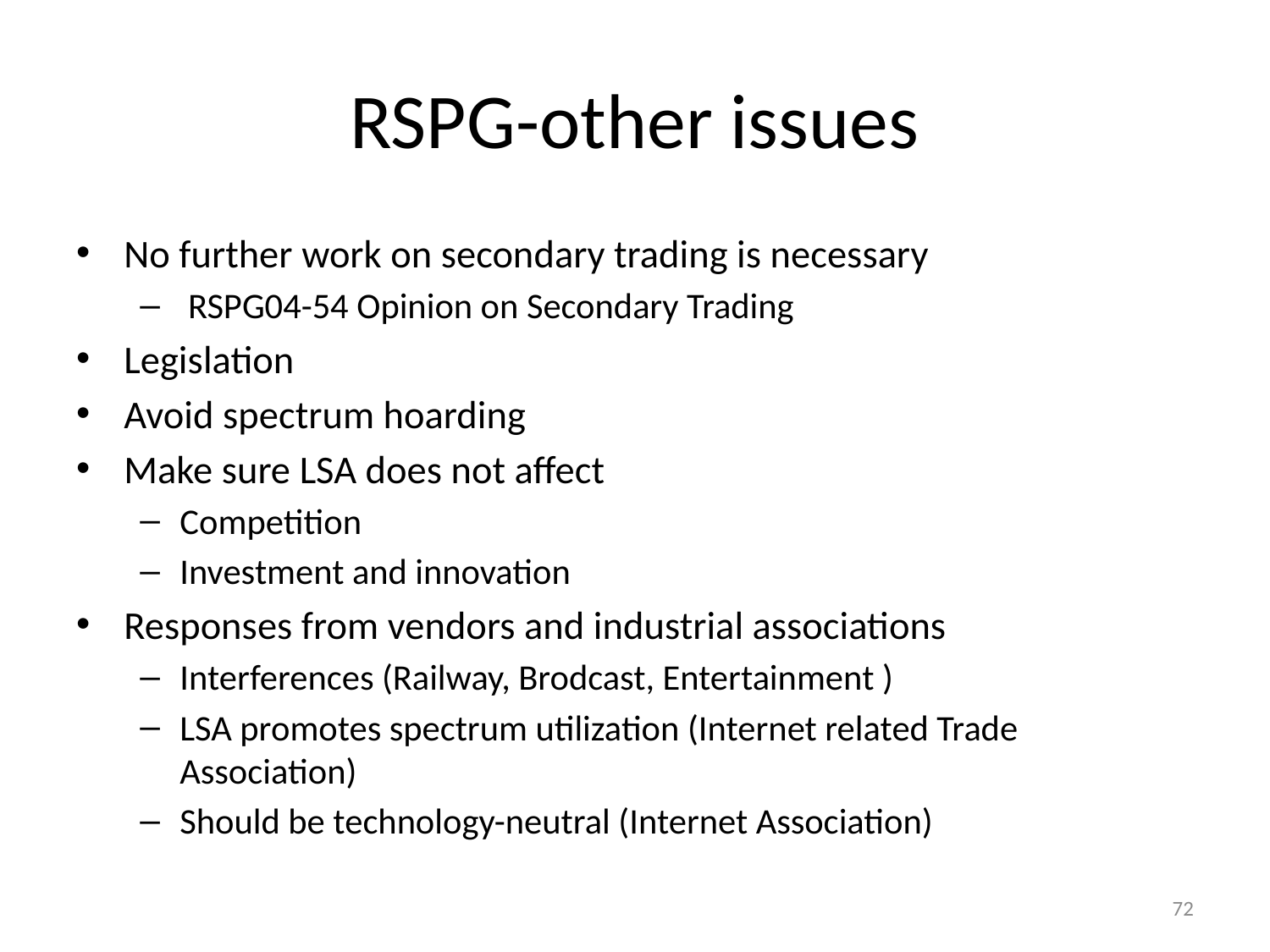

# RSPG-other issues
No further work on secondary trading is necessary
 RSPG04-54 Opinion on Secondary Trading
Legislation
Avoid spectrum hoarding
Make sure LSA does not affect
Competition
Investment and innovation
Responses from vendors and industrial associations
Interferences (Railway, Brodcast, Entertainment )
LSA promotes spectrum utilization (Internet related Trade Association)
Should be technology-neutral (Internet Association)
72